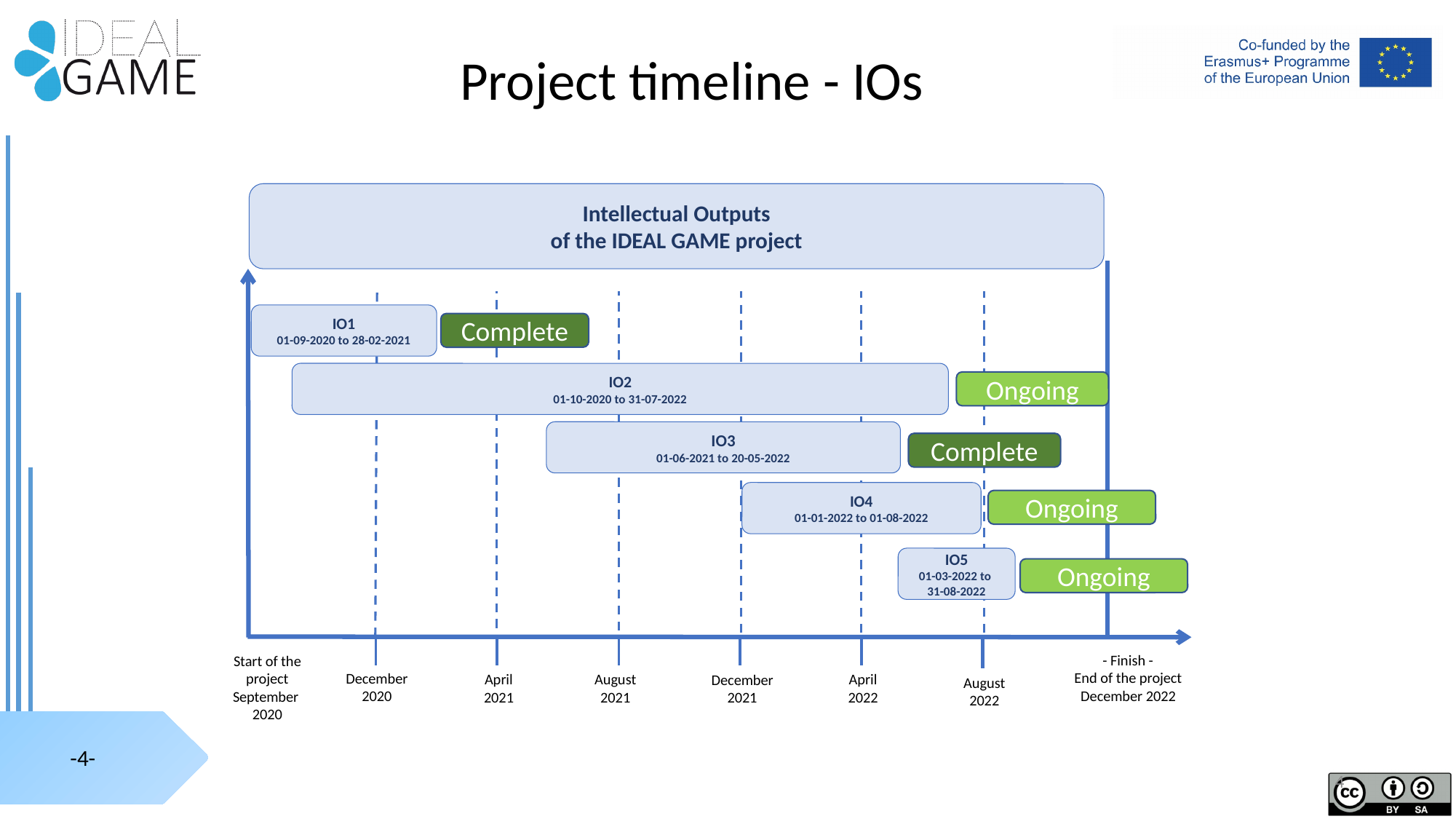

# Project timeline - IOs
Intellectual Outputs
of the IDEAL GAME project
IO1
01-09-2020 to 28-02-2021
Complete
IO2
01-10-2020 to 31-07-2022
Ongoing
IO3
01-06-2021 to 20-05-2022
Complete
IO4
01-01-2022 to 01-08-2022
Ongoing
IO5
01-03-2022 to
31-08-2022
Ongoing
- Finish -
End of the project
December 2022
Start of the
project
September
2020
December
2020
April
2021
April
2022
August
2021
December
2021
August
2022
4